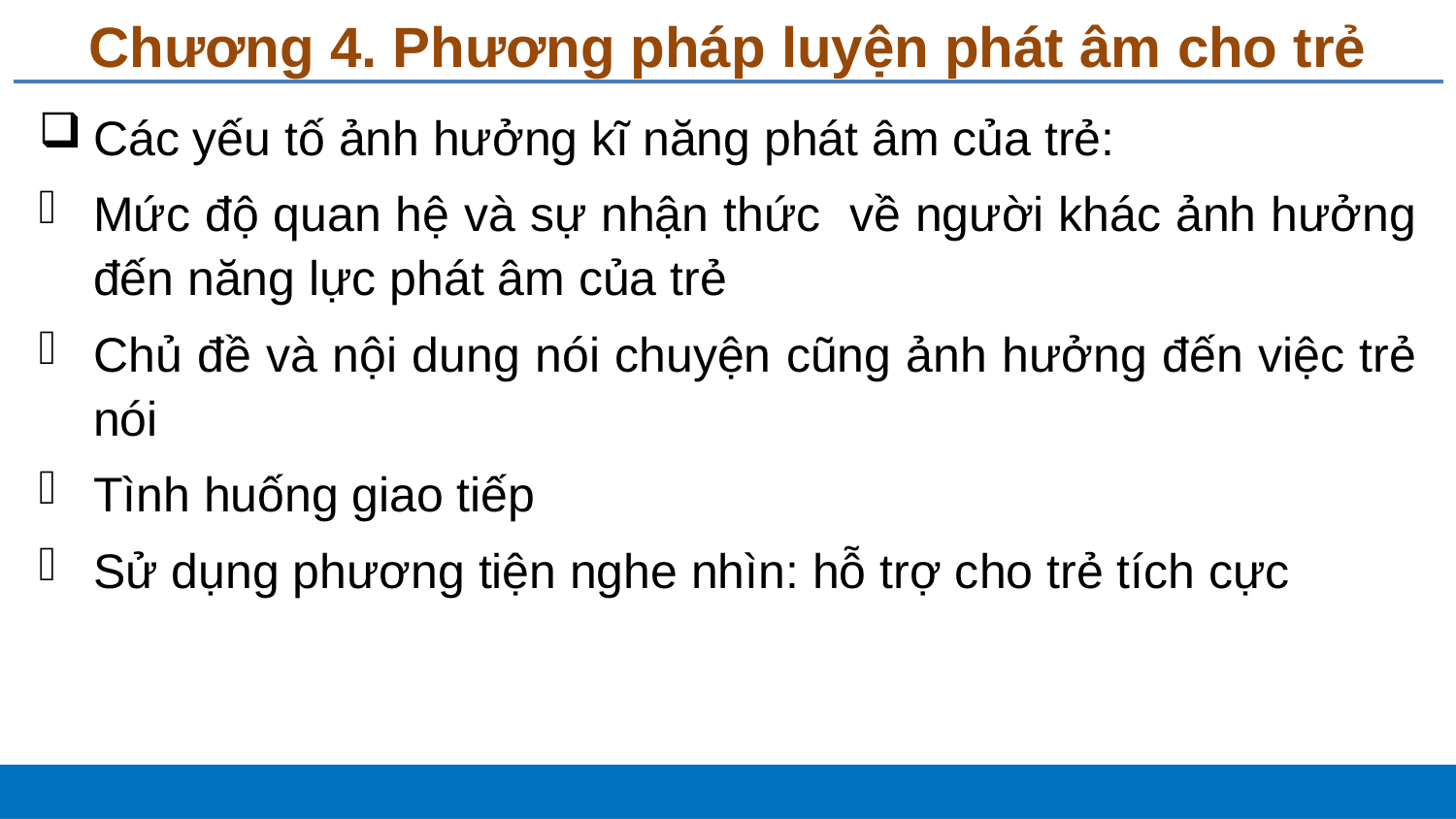

# Chương 4. Phương pháp luyện phát âm cho trẻ
Các yếu tố ảnh hưởng kĩ năng phát âm của trẻ:
Mức độ quan hệ và sự nhận thức  về người khác ảnh hưởng đến năng lực phát âm của trẻ
Chủ đề và nội dung nói chuyện cũng ảnh hưởng đến việc trẻ nói
Tình huống giao tiếp
Sử dụng phương tiện nghe nhìn: hỗ trợ cho trẻ tích cực